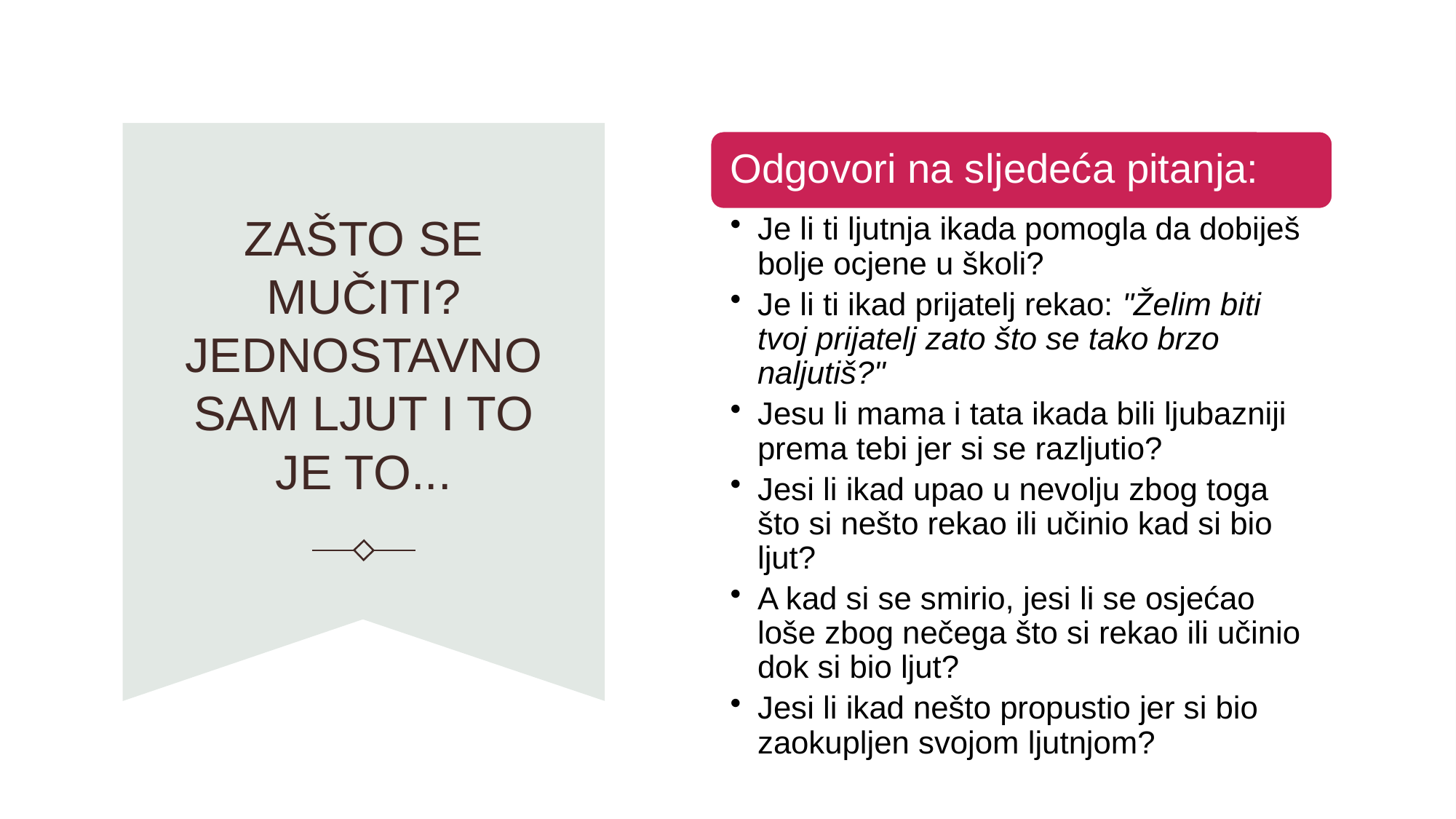

Odgovori na sljedeća pitanja:
Je li ti ljutnja ikada pomogla da dobiješ bolje ocjene u školi?
Je li ti ikad prijatelj rekao: "Želim biti tvoj prijatelj zato što se tako brzo naljutiš?"
Jesu li mama i tata ikada bili ljubazniji prema tebi jer si se razljutio?
Jesi li ikad upao u nevolju zbog toga što si nešto rekao ili učinio kad si bio ljut?
A kad si se smirio, jesi li se osjećao loše zbog nečega što si rekao ili učinio dok si bio ljut?
Jesi li ikad nešto propustio jer si bio zaokupljen svojom ljutnjom?
# ZAŠTO SE MUČITI? JEDNOSTAVNO SAM LJUT I TO JE TO...